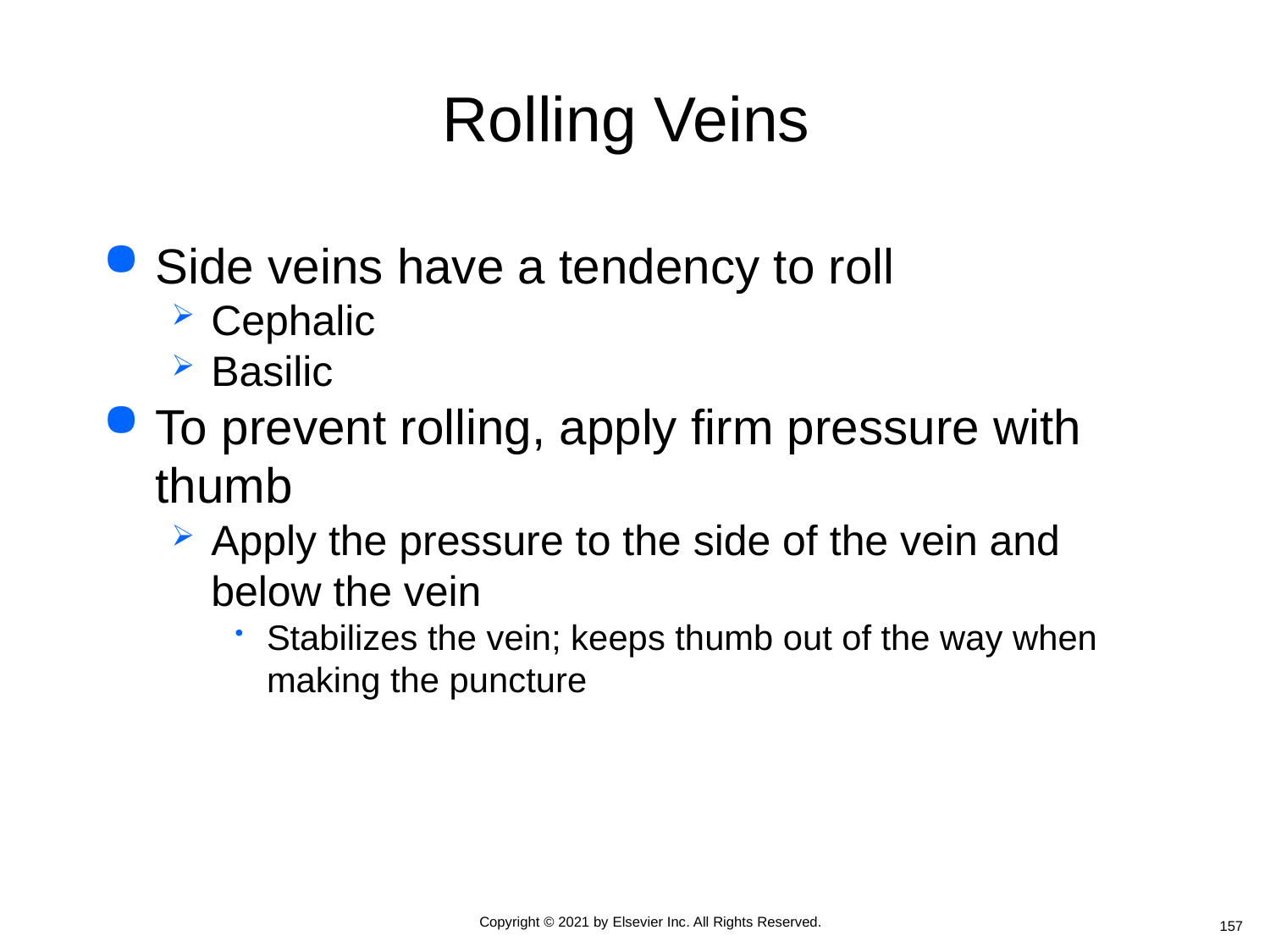

# Rolling Veins
Side veins have a tendency to roll
Cephalic
Basilic
To prevent rolling, apply firm pressure with thumb
Apply the pressure to the side of the vein and below the vein
Stabilizes the vein; keeps thumb out of the way when making the puncture

157